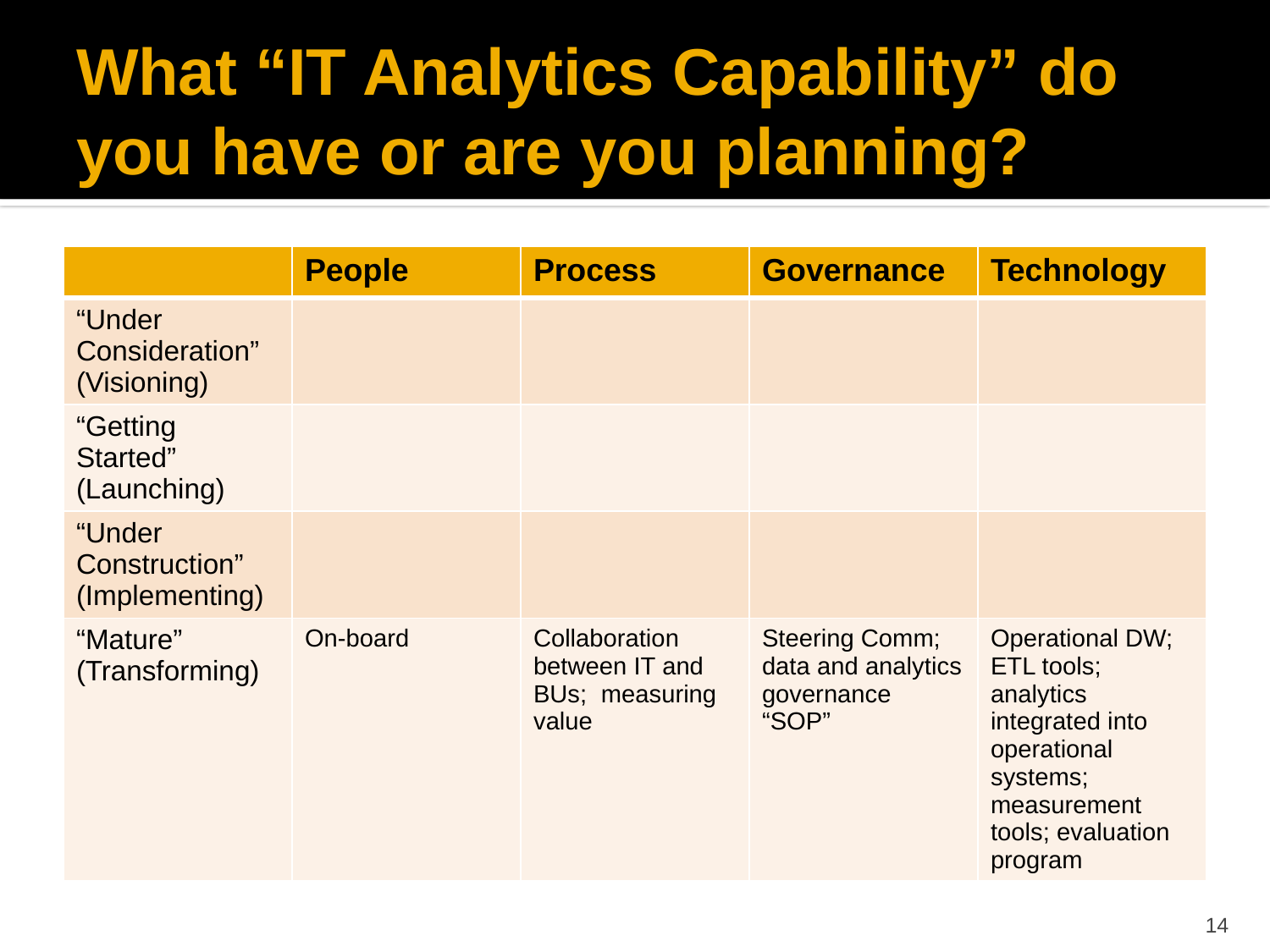

# What “IT Analytics Capability” do you have or are you planning?
|  | People | Process | Governance | Technology |
| --- | --- | --- | --- | --- |
| “Under Consideration” (Visioning) |  |  |  |  |
| “Getting Started” (Launching) |  |  |  |  |
| “Under Construction” (Implementing) |  |  |  |  |
| “Mature” (Transforming) | On-board | Collaboration between IT and BUs; measuring value | Steering Comm; data and analytics governance “SOP” | Operational DW; ETL tools; analytics integrated into operational systems; measurement tools; evaluation program |
14